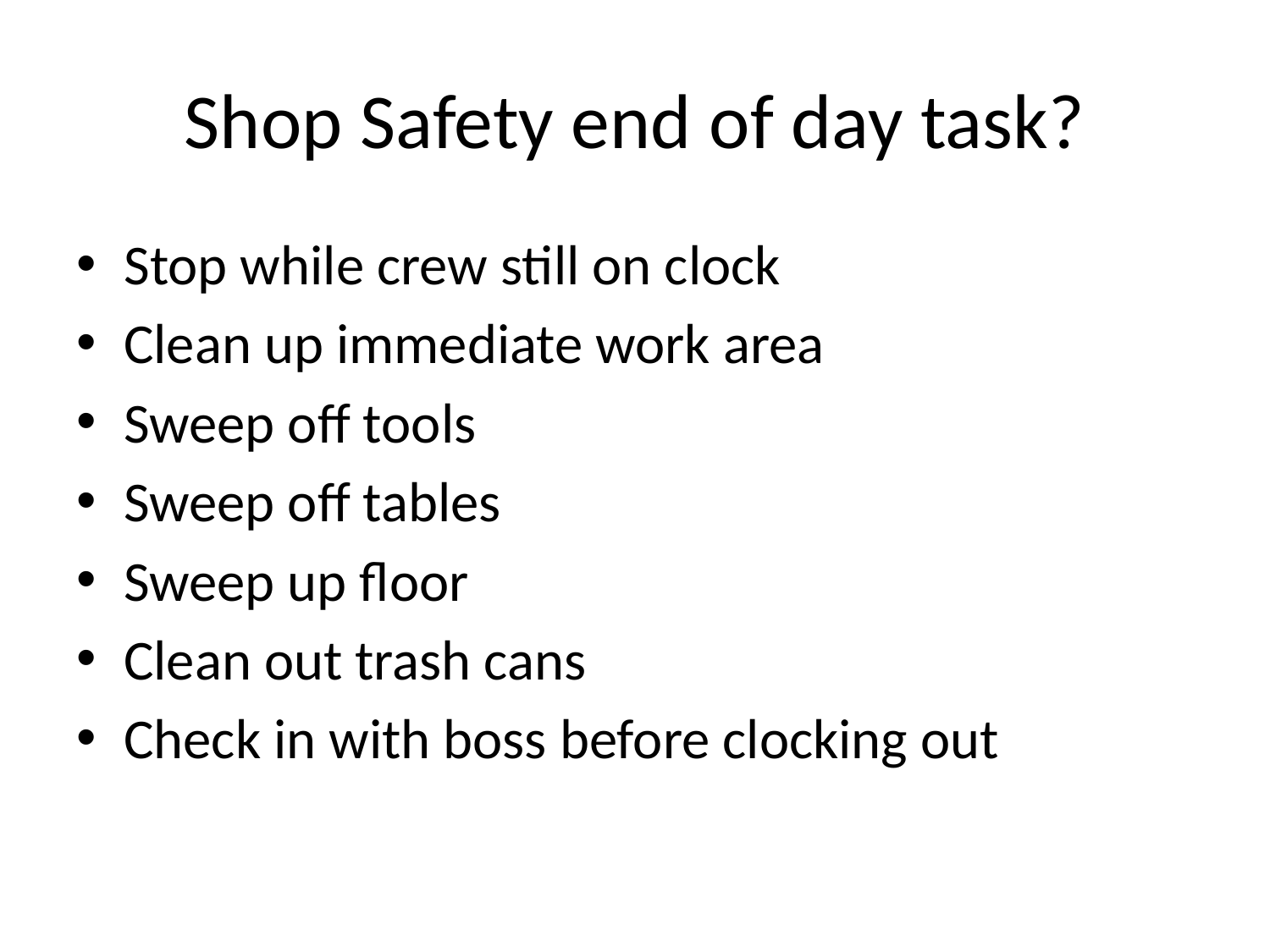

# Shop Safety end of day task?
Stop while crew still on clock
Clean up immediate work area
Sweep off tools
Sweep off tables
Sweep up floor
Clean out trash cans
Check in with boss before clocking out